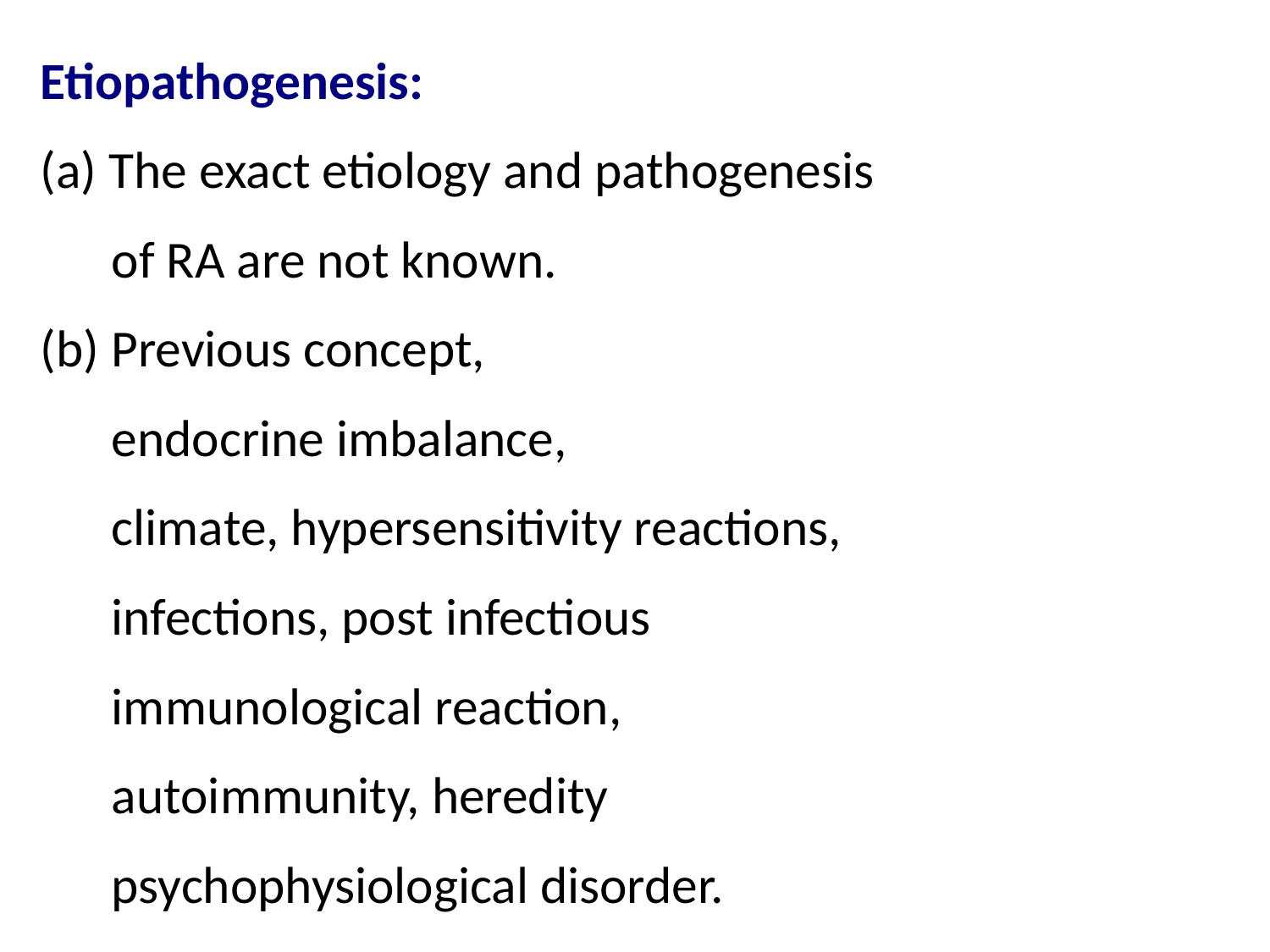

Etiopathogenesis:
(a) The exact etiology and pathogenesis
      of RA are not known.
(b) Previous concept,
      endocrine imbalance,
      climate, hypersensitivity reactions,
      infections, post infectious
      immunological reaction,
      autoimmunity, heredity
      psychophysiological disorder.